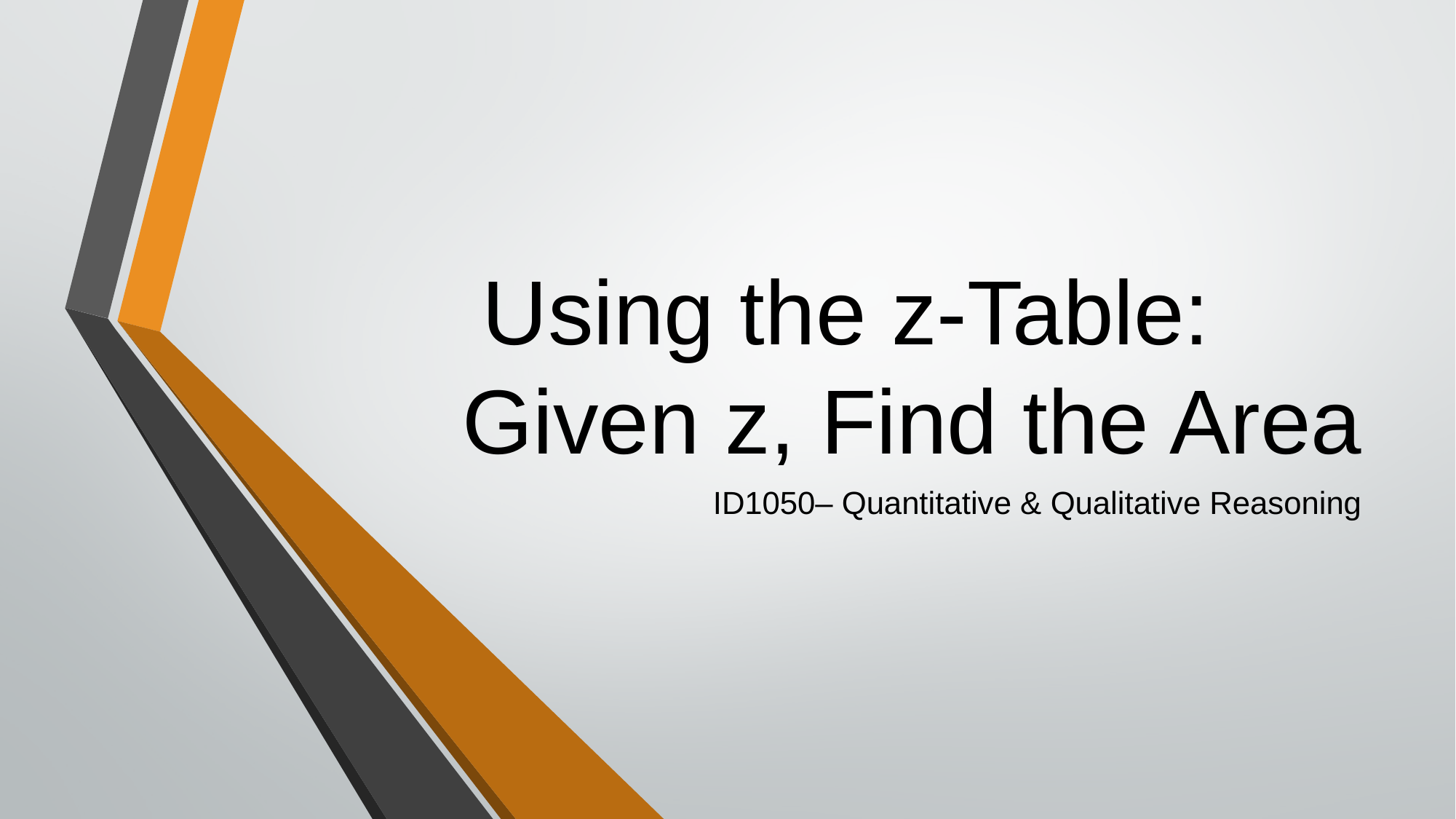

# Using the z-Table:       Given z, Find the Area
ID1050– Quantitative & Qualitative Reasoning